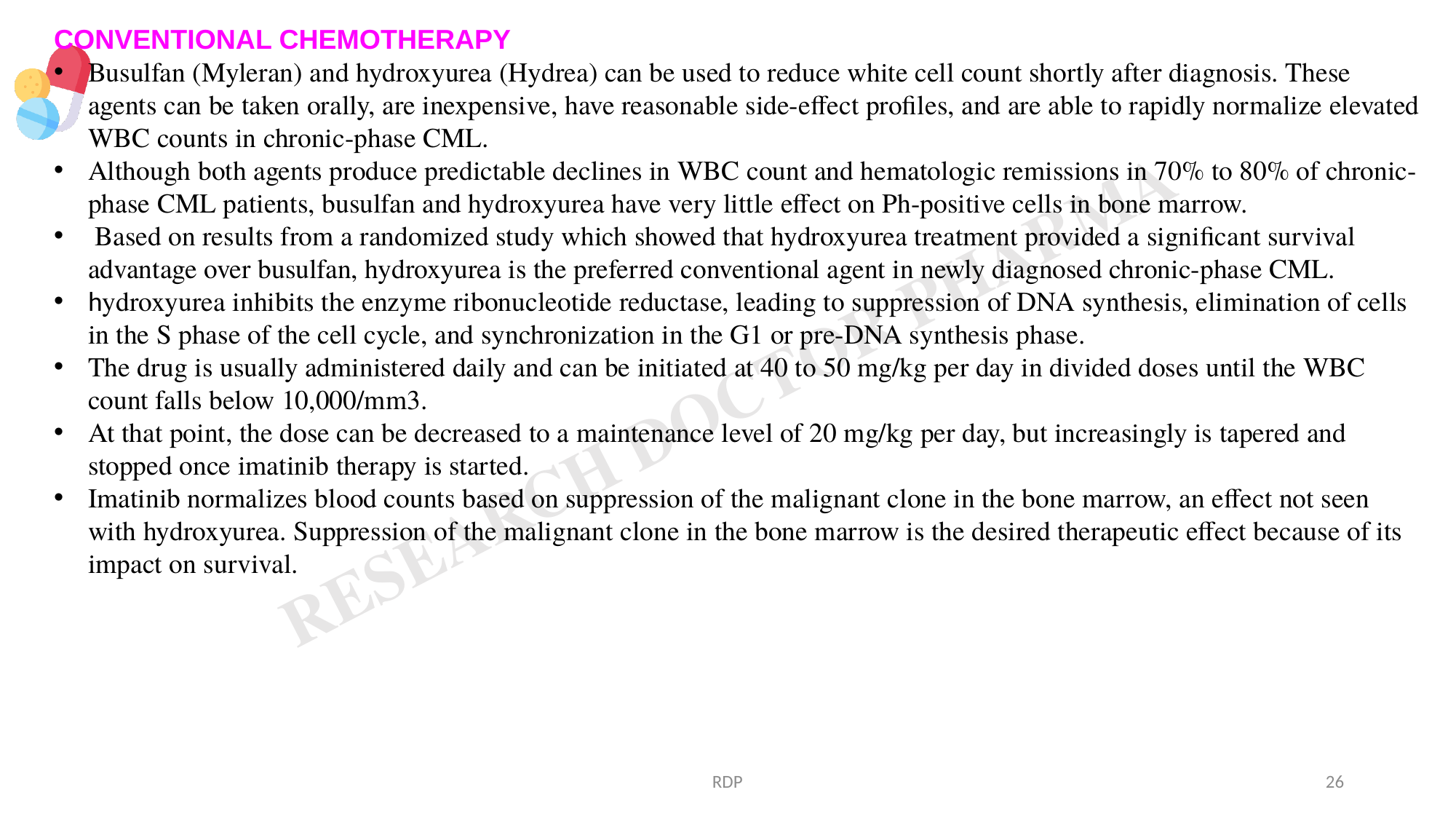

CONVENTIONAL CHEMOTHERAPY
Busulfan (Myleran) and hydroxyurea (Hydrea) can be used to reduce white cell count shortly after diagnosis. These agents can be taken orally, are inexpensive, have reasonable side-effect profiles, and are able to rapidly normalize elevated WBC counts in chronic-phase CML.
Although both agents produce predictable declines in WBC count and hematologic remissions in 70% to 80% of chronic-phase CML patients, busulfan and hydroxyurea have very little effect on Ph-positive cells in bone marrow.
 Based on results from a randomized study which showed that hydroxyurea treatment provided a significant survival advantage over busulfan, hydroxyurea is the preferred conventional agent in newly diagnosed chronic-phase CML.
hydroxyurea inhibits the enzyme ribonucleotide reductase, leading to suppression of DNA synthesis, elimination of cells in the S phase of the cell cycle, and synchronization in the G1 or pre-DNA synthesis phase.
The drug is usually administered daily and can be initiated at 40 to 50 mg/kg per day in divided doses until the WBC count falls below 10,000/mm3.
At that point, the dose can be decreased to a maintenance level of 20 mg/kg per day, but increasingly is tapered and stopped once imatinib therapy is started.
Imatinib normalizes blood counts based on suppression of the malignant clone in the bone marrow, an effect not seen with hydroxyurea. Suppression of the malignant clone in the bone marrow is the desired therapeutic effect because of its impact on survival.

RDP
26